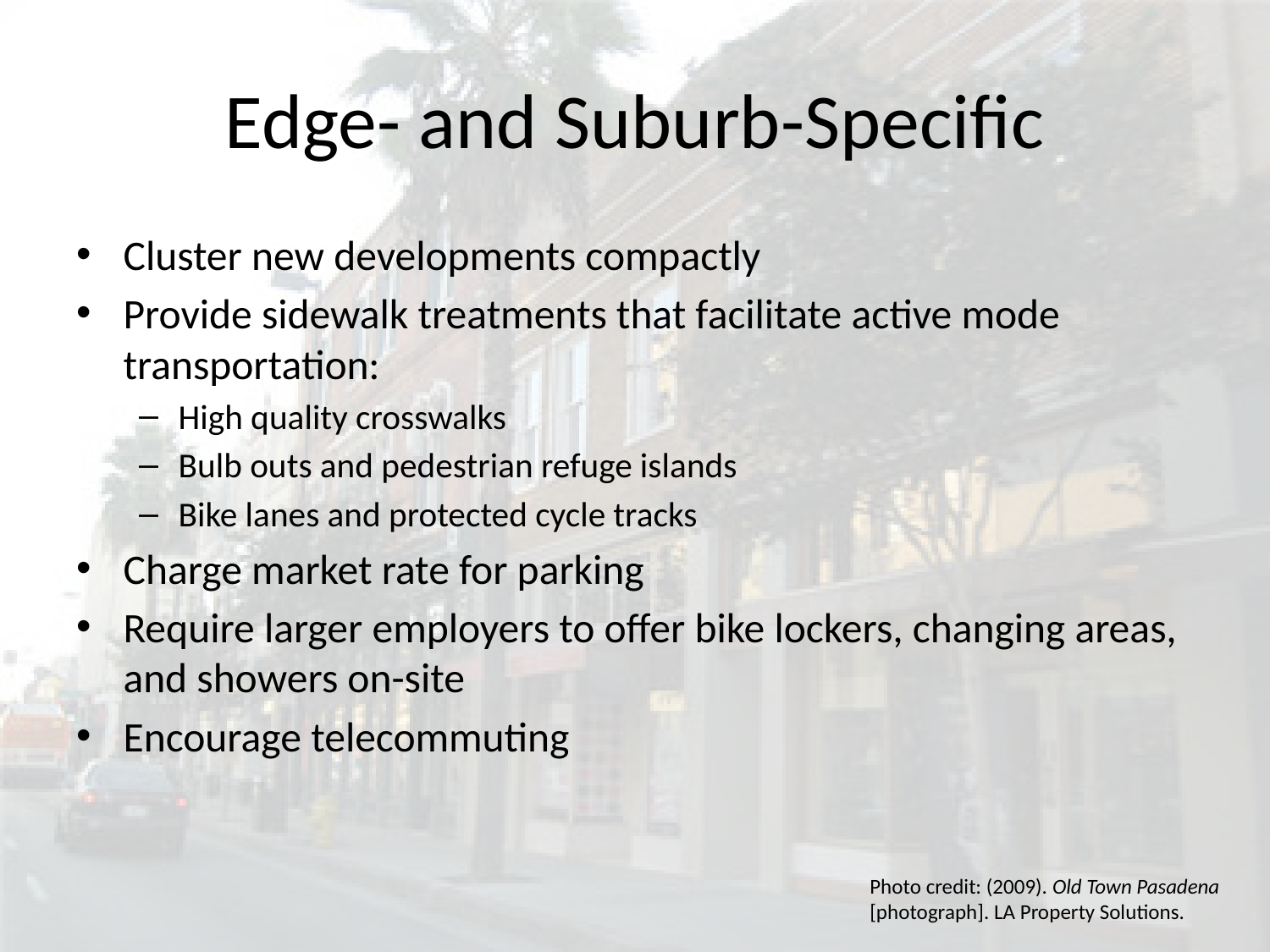

# Edge- and Suburb-Specific
Cluster new developments compactly
Provide sidewalk treatments that facilitate active mode transportation:
High quality crosswalks
Bulb outs and pedestrian refuge islands
Bike lanes and protected cycle tracks
Charge market rate for parking
Require larger employers to offer bike lockers, changing areas, and showers on-site
Encourage telecommuting
Photo credit: (2009). Old Town Pasadena [photograph]. LA Property Solutions.